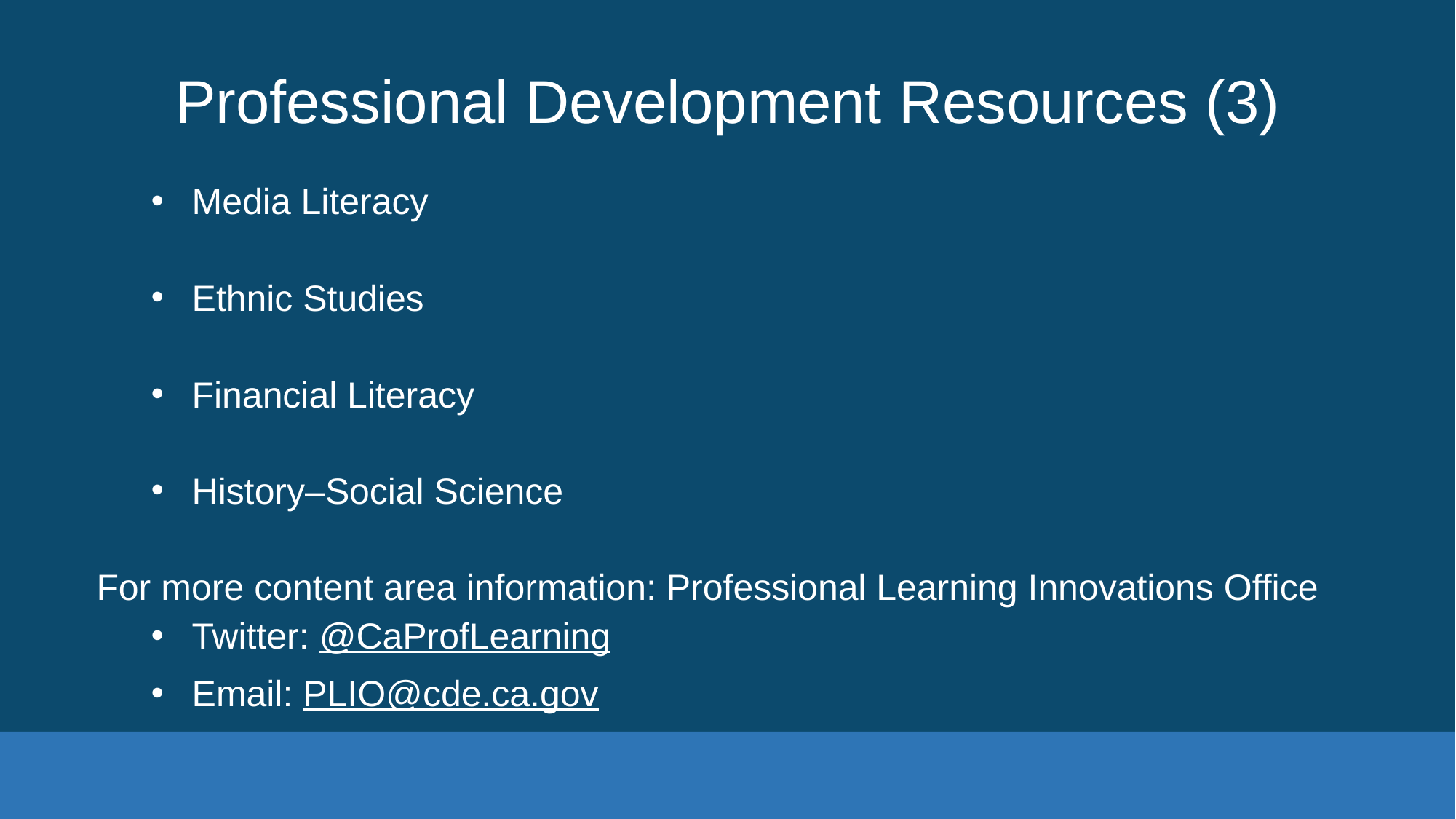

# Professional Development Resources (3)
Media Literacy
Ethnic Studies
Financial Literacy
History–Social Science

For more content area information: Professional Learning Innovations Office
Twitter: @CaProfLearning
Email: PLIO@cde.ca.gov